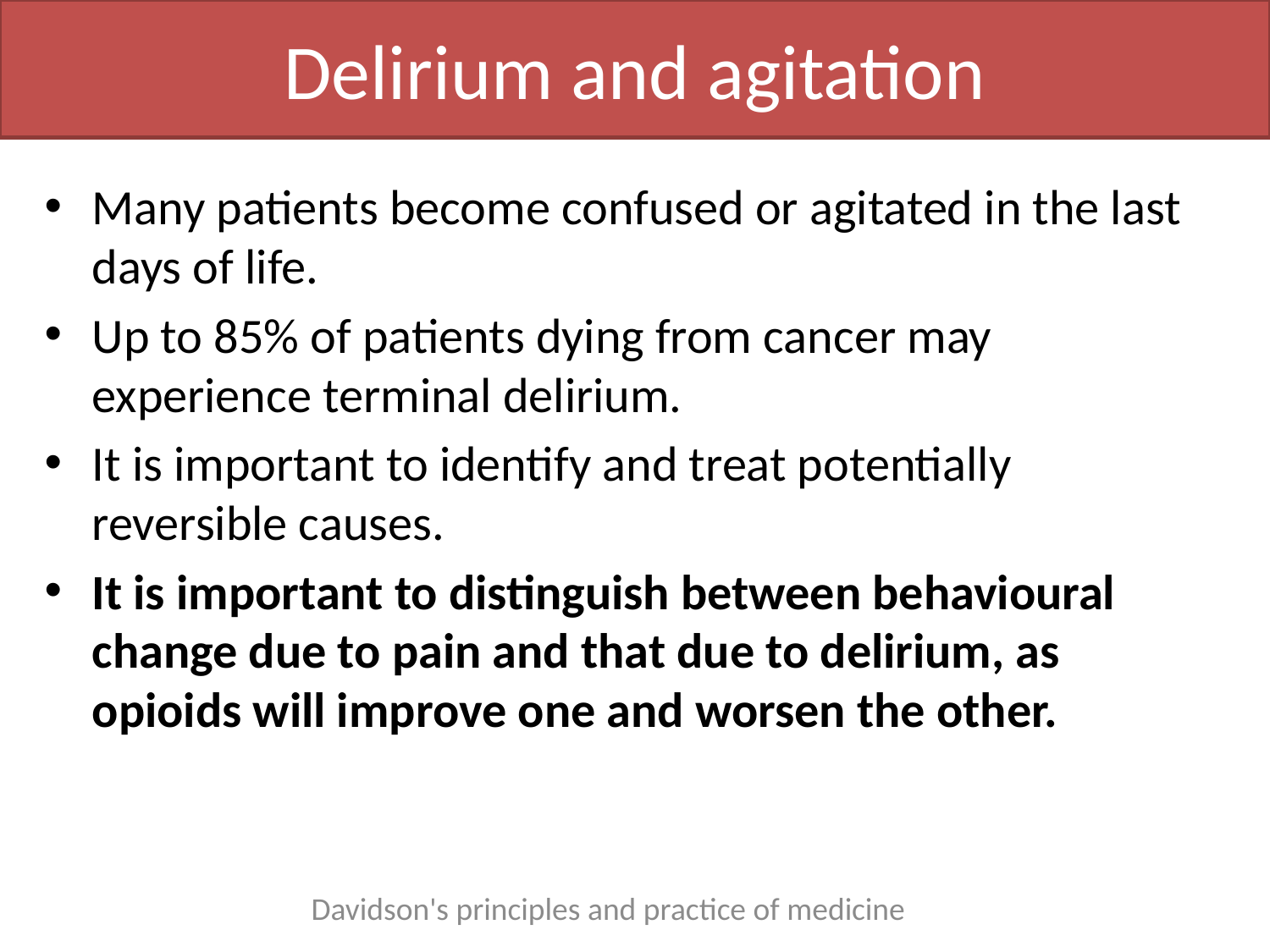

# Delirium and agitation
Many patients become confused or agitated in the last days of life.
Up to 85% of patients dying from cancer may experience terminal delirium.
It is important to identify and treat potentially reversible causes.
It is important to distinguish between behavioural change due to pain and that due to delirium, as opioids will improve one and worsen the other.

Davidson's principles and practice of medicine